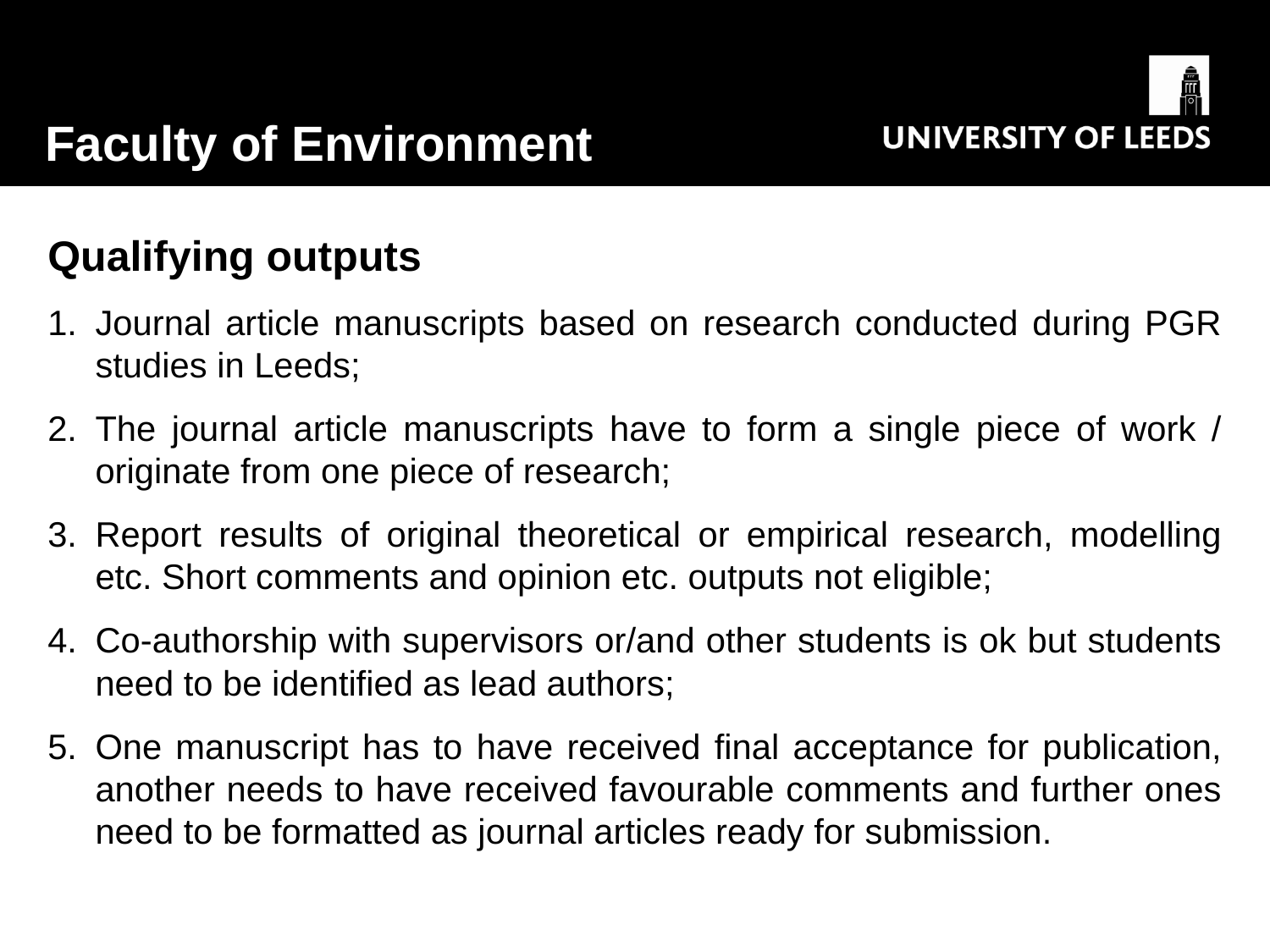

Qualifying outputs
Journal article manuscripts based on research conducted during PGR studies in Leeds;
The journal article manuscripts have to form a single piece of work / originate from one piece of research;
Report results of original theoretical or empirical research, modelling etc. Short comments and opinion etc. outputs not eligible;
Co-authorship with supervisors or/and other students is ok but students need to be identified as lead authors;
One manuscript has to have received final acceptance for publication, another needs to have received favourable comments and further ones need to be formatted as journal articles ready for submission.